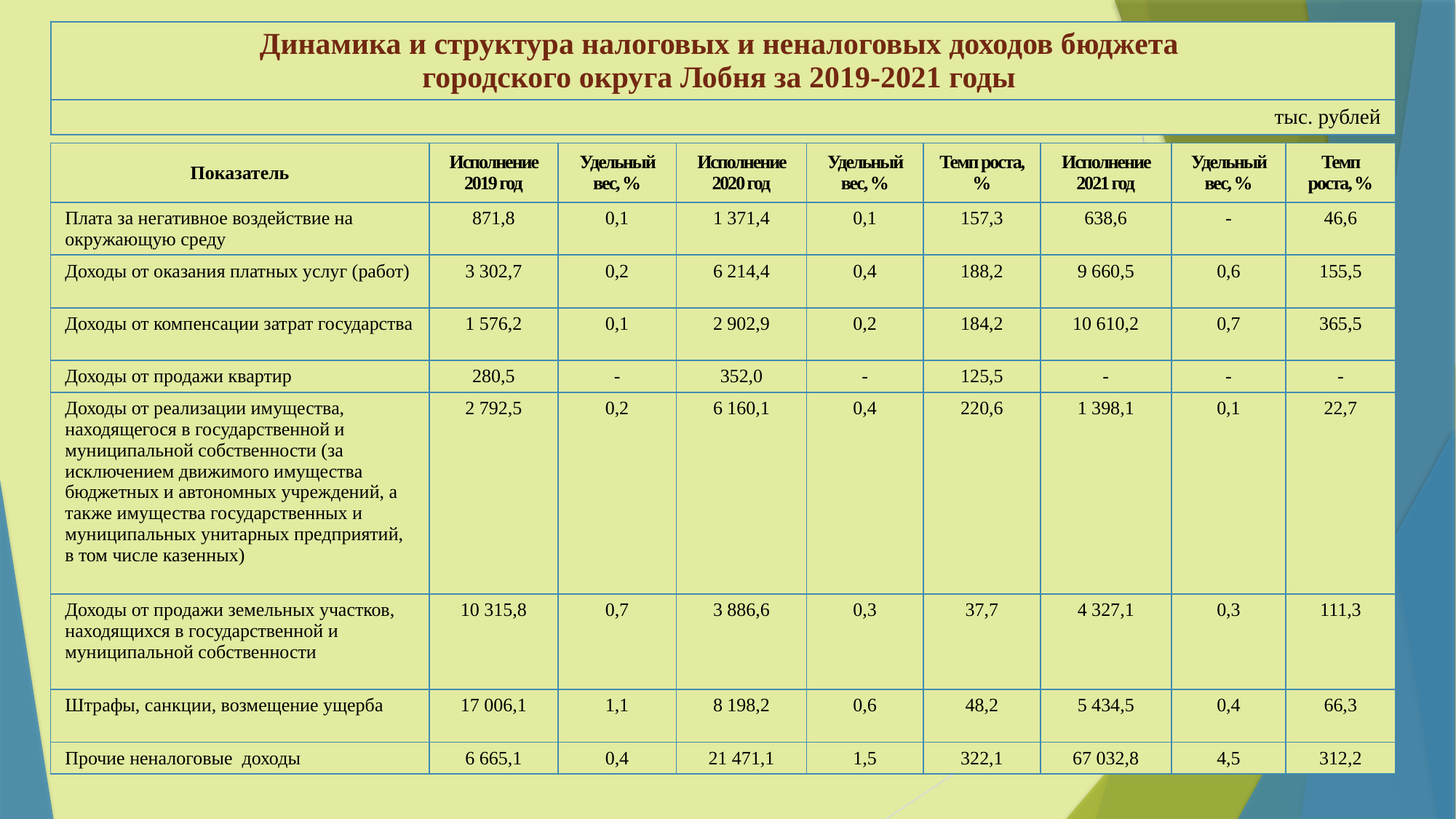

| Динамика и структура налоговых и неналоговых доходов бюджета городского округа Лобня за 2019-2021 годы |  |  |  |  |  |  |  |  |
| --- | --- | --- | --- | --- | --- | --- | --- | --- |
| тыс. рублей |  |  |  |  |  |  |  |  |
| Показатель | Исполнение 2019 год | Удельный вес, % | Исполнение 2020 год | Удельный вес, % | Темп роста, % | Исполнение 2021 год | Удельный вес, % | Темп роста, % |
| --- | --- | --- | --- | --- | --- | --- | --- | --- |
| Плата за негативное воздействие на окружающую среду | 871,8 | 0,1 | 1 371,4 | 0,1 | 157,3 | 638,6 | - | 46,6 |
| Доходы от оказания платных услуг (работ) | 3 302,7 | 0,2 | 6 214,4 | 0,4 | 188,2 | 9 660,5 | 0,6 | 155,5 |
| Доходы от компенсации затрат государства | 1 576,2 | 0,1 | 2 902,9 | 0,2 | 184,2 | 10 610,2 | 0,7 | 365,5 |
| Доходы от продажи квартир | 280,5 | - | 352,0 | - | 125,5 | - | - | - |
| Доходы от реализации имущества, находящегося в государственной и муниципальной собственности (за исключением движимого имущества бюджетных и автономных учреждений, а также имущества государственных и муниципальных унитарных предприятий, в том числе казенных) | 2 792,5 | 0,2 | 6 160,1 | 0,4 | 220,6 | 1 398,1 | 0,1 | 22,7 |
| Доходы от продажи земельных участков, находящихся в государственной и муниципальной собственности | 10 315,8 | 0,7 | 3 886,6 | 0,3 | 37,7 | 4 327,1 | 0,3 | 111,3 |
| Штрафы, санкции, возмещение ущерба | 17 006,1 | 1,1 | 8 198,2 | 0,6 | 48,2 | 5 434,5 | 0,4 | 66,3 |
| Прочие неналоговые доходы | 6 665,1 | 0,4 | 21 471,1 | 1,5 | 322,1 | 67 032,8 | 4,5 | 312,2 |